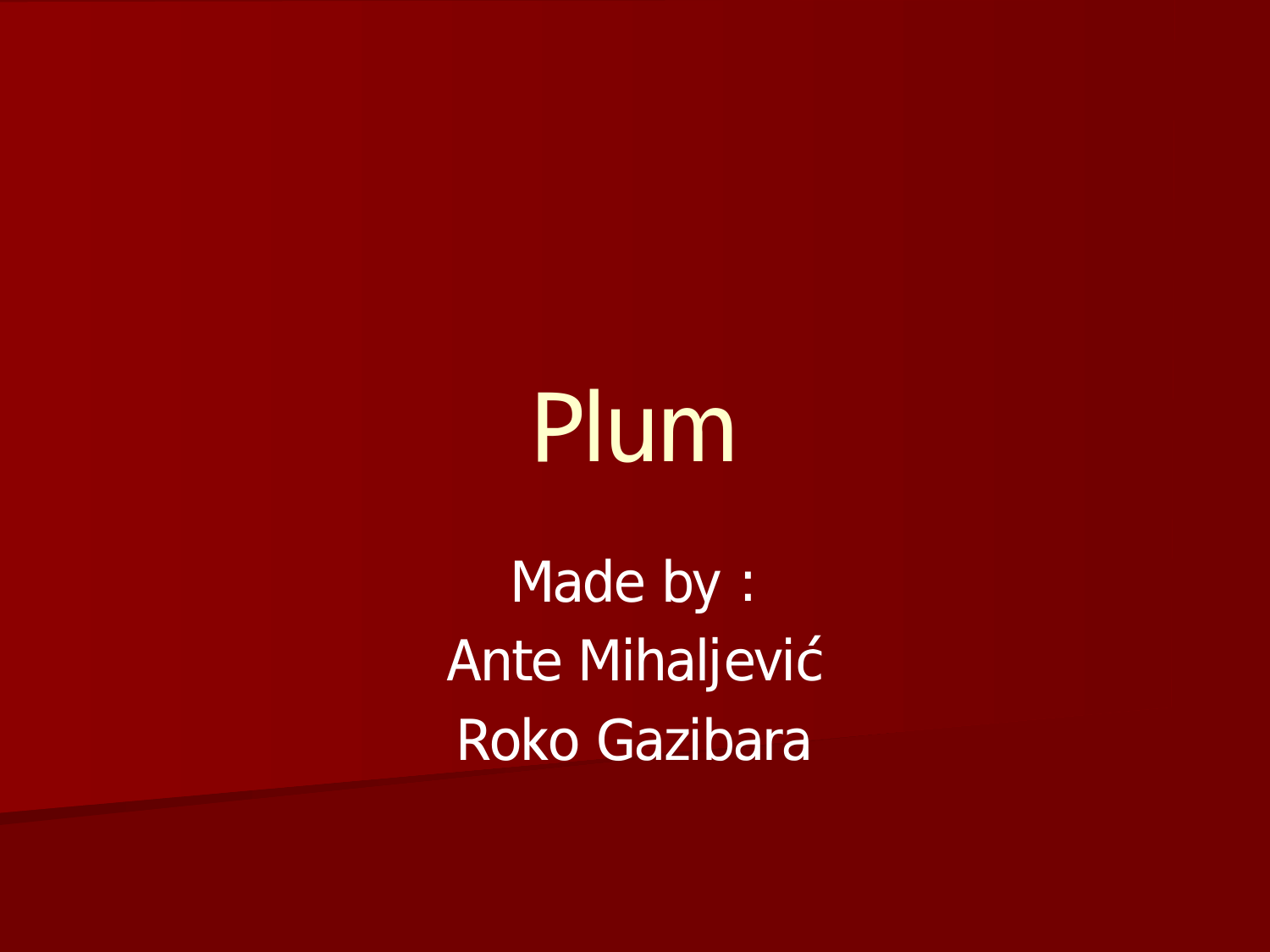

# Plum
Made by :
Ante Mihaljević
Roko Gazibara